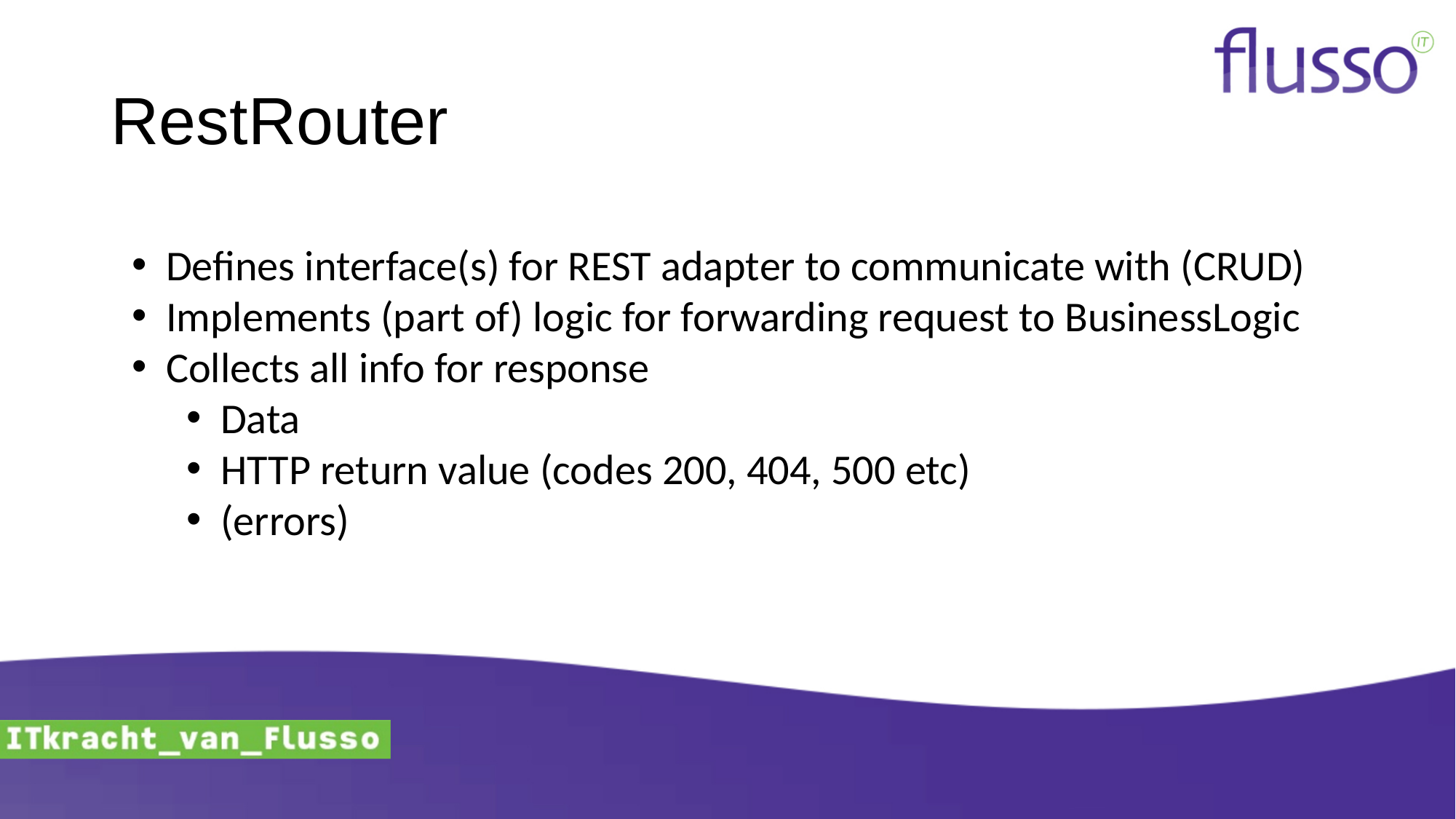

# RestRouter
Defines interface(s) for REST adapter to communicate with (CRUD)
Implements (part of) logic for forwarding request to BusinessLogic
Collects all info for response
Data
HTTP return value (codes 200, 404, 500 etc)
(errors)